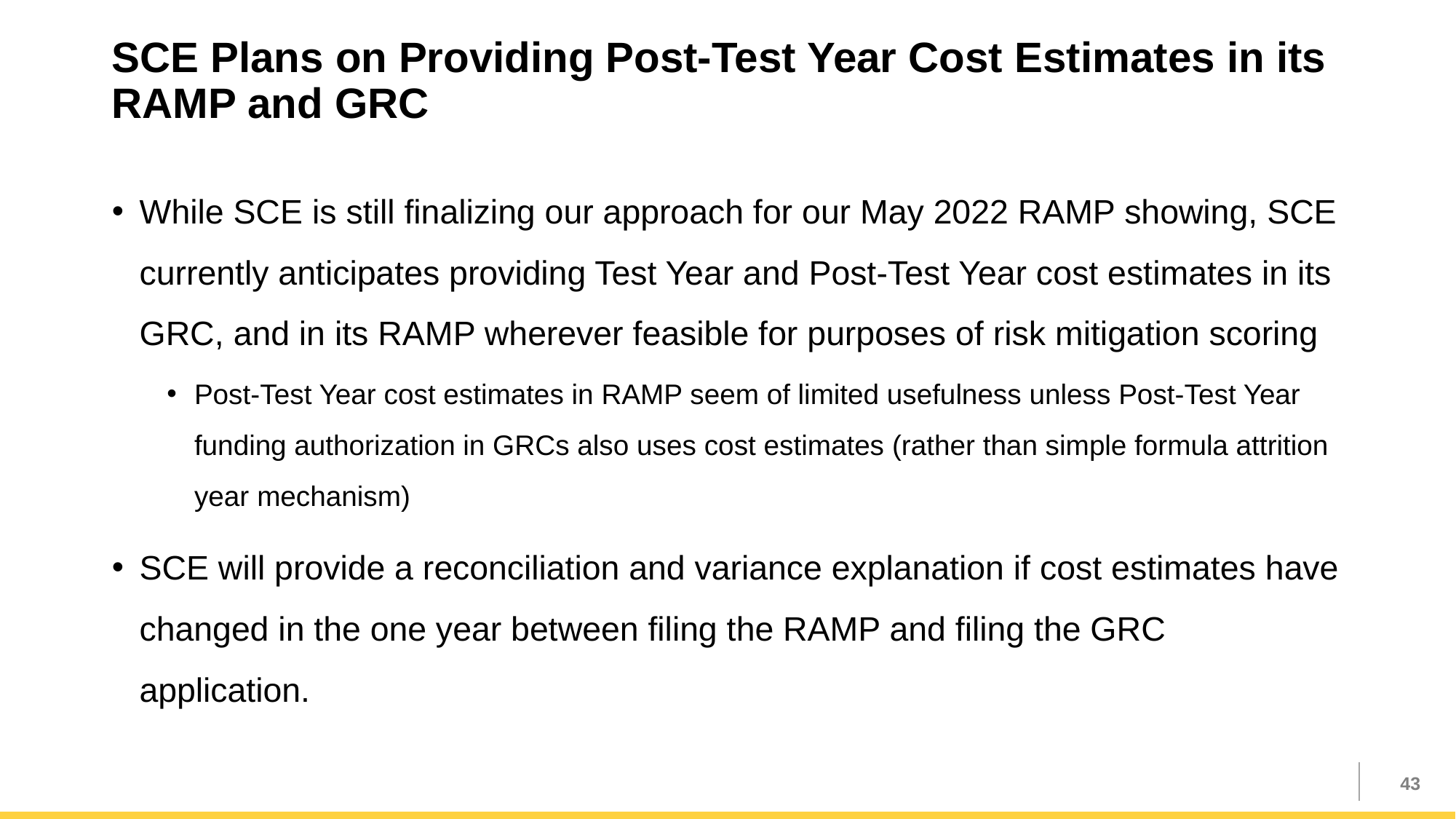

# SCE Plans on Providing Post-Test Year Cost Estimates in its RAMP and GRC
While SCE is still finalizing our approach for our May 2022 RAMP showing, SCE currently anticipates providing Test Year and Post-Test Year cost estimates in its GRC, and in its RAMP wherever feasible for purposes of risk mitigation scoring
Post-Test Year cost estimates in RAMP seem of limited usefulness unless Post-Test Year funding authorization in GRCs also uses cost estimates (rather than simple formula attrition year mechanism)
SCE will provide a reconciliation and variance explanation if cost estimates have changed in the one year between filing the RAMP and filing the GRC application.

43